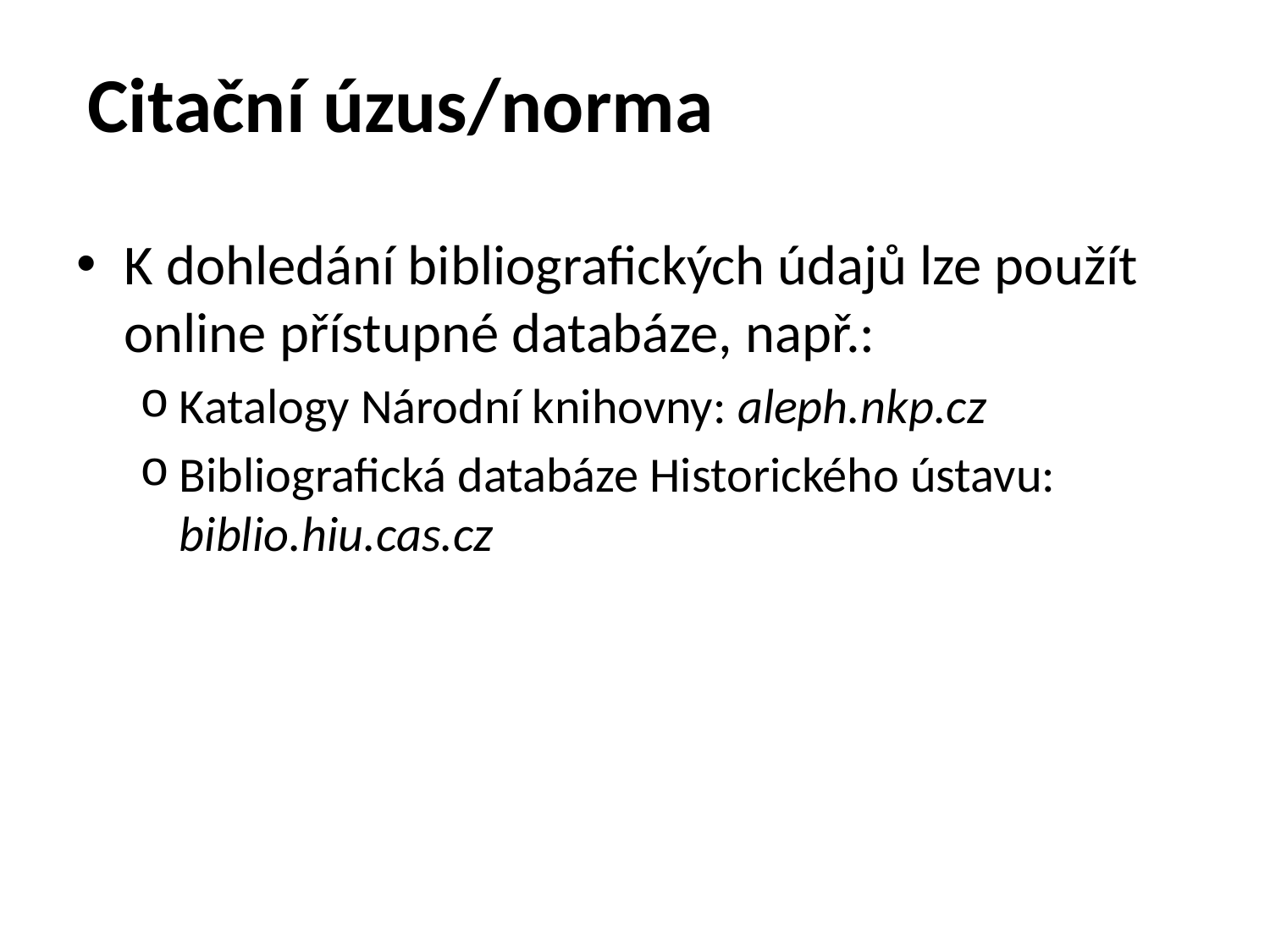

# Citační úzus/norma
K dohledání bibliografických údajů lze použít online přístupné databáze, např.:
Katalogy Národní knihovny: aleph.nkp.cz
Bibliografická databáze Historického ústavu: biblio.hiu.cas.cz